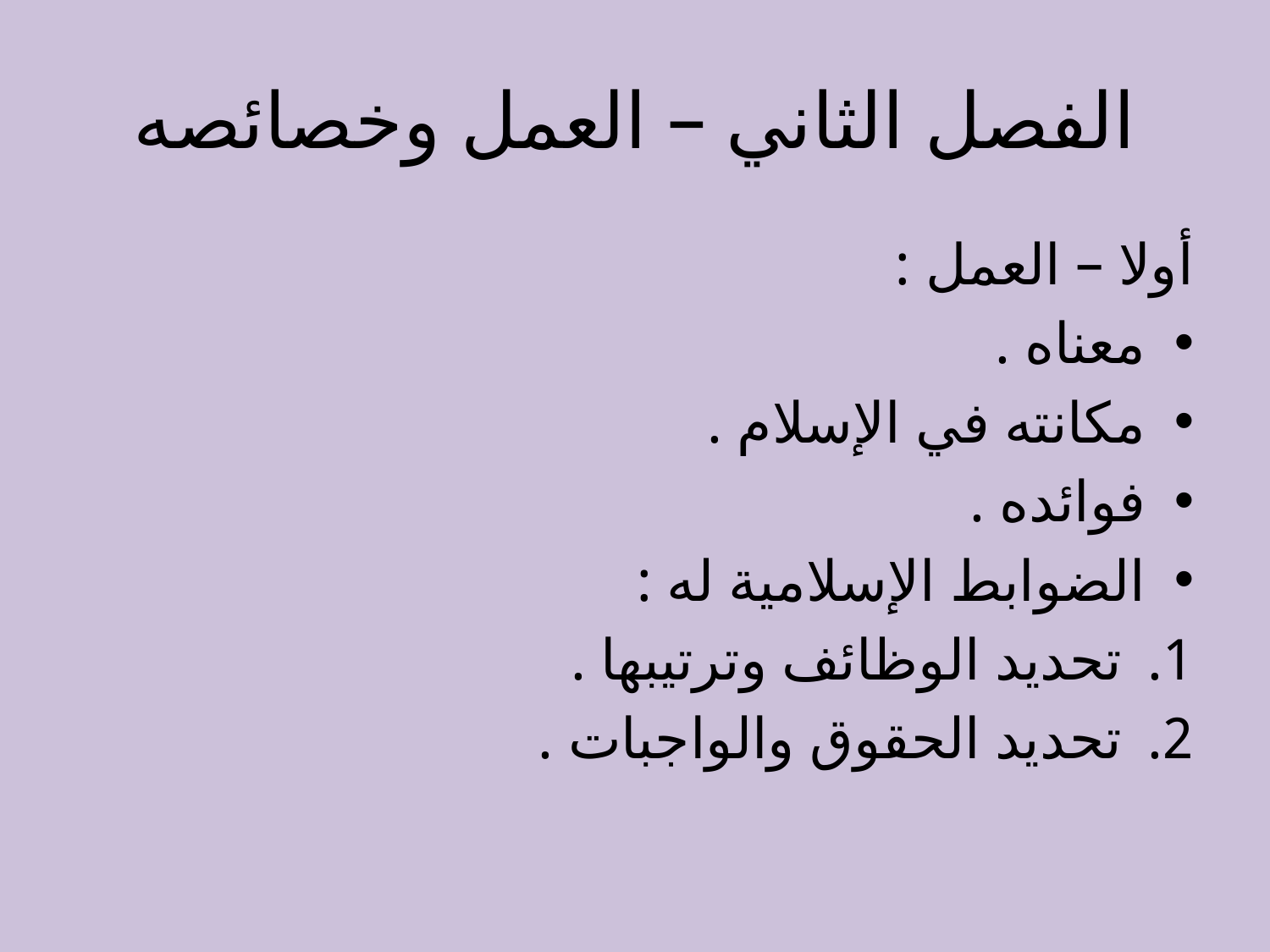

# الفصل الثاني – العمل وخصائصه
أولا – العمل :
معناه .
مكانته في الإسلام .
فوائده .
الضوابط الإسلامية له :
تحديد الوظائف وترتيبها .
تحديد الحقوق والواجبات .